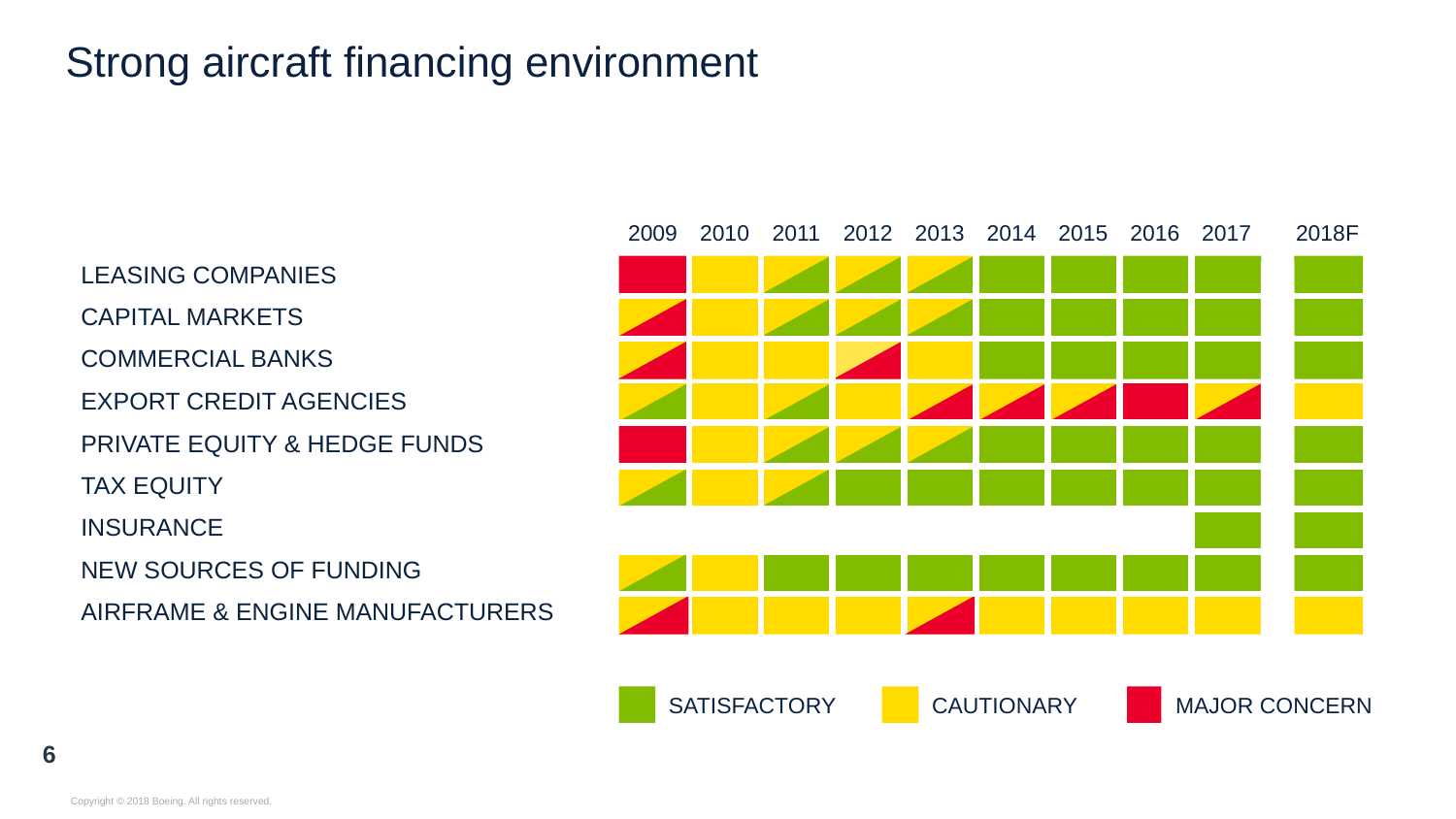

# Strong aircraft financing environment
2009
2010
2011
2012
2013
2014
2015
2016
2017
2018F
LEASING COMPANIES

CAPITAL MARKETS

COMMERCIAL BANKS

EXPORT CREDIT AGENCIES

PRIVATE EQUITY & HEDGE FUNDS

TAX EQUITY

INSURANCE

NEW SOURCES OF FUNDING

AIRFRAME & ENGINE MANUFACTURERS

SATISFACTORY
CAUTIONARY
MAJOR CONCERN

6